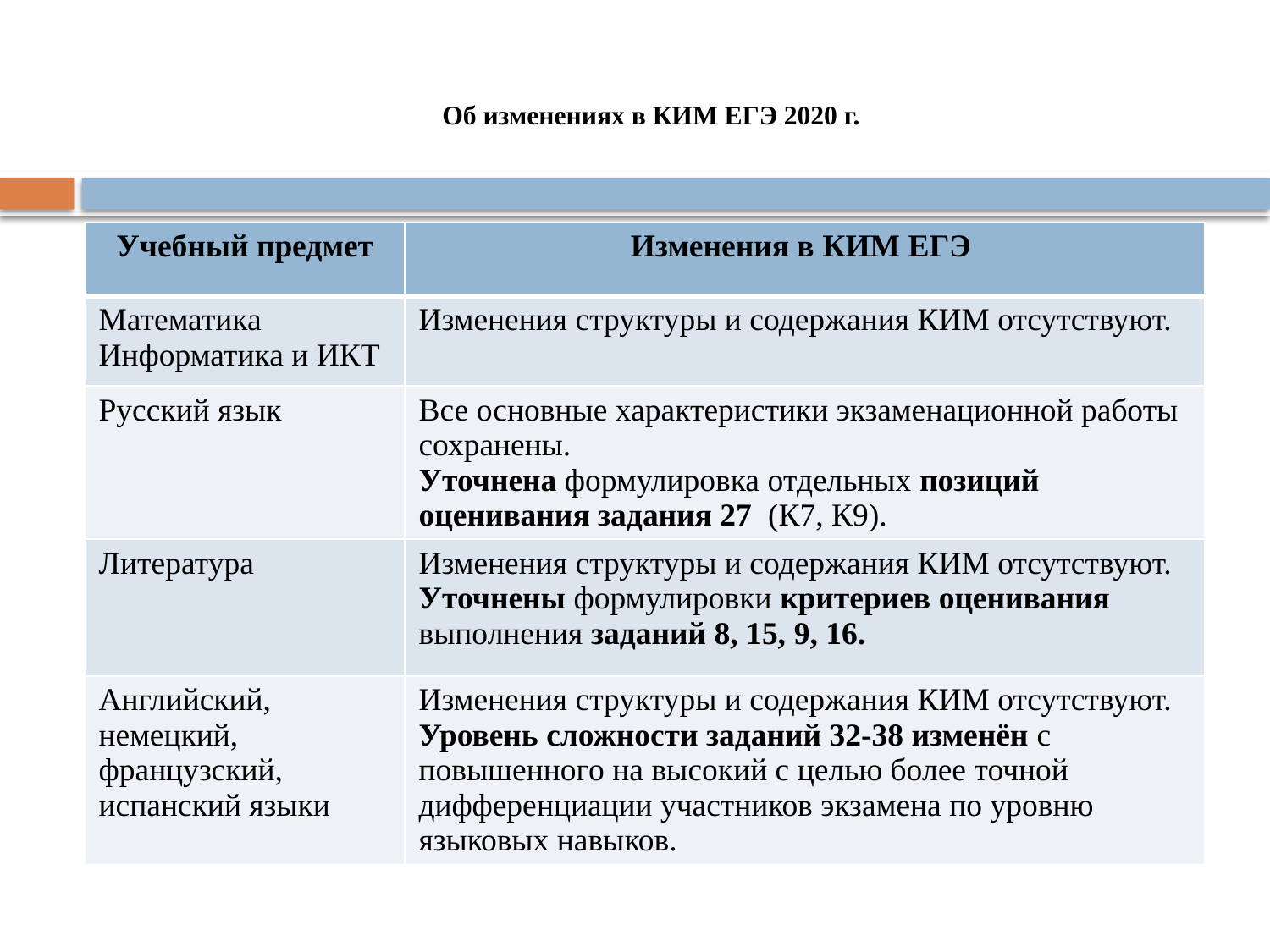

# Об изменениях в КИМ ЕГЭ 2020 г.
| Учебный предмет | Изменения в КИМ ЕГЭ |
| --- | --- |
| Математика Информатика и ИКТ | Изменения структуры и содержания КИМ отсутствуют. |
| Русский язык | Все основные характеристики экзаменационной работы сохранены. Уточнена формулировка отдельных позиций оценивания задания 27 (К7, К9). |
| Литература | Изменения структуры и содержания КИМ отсутствуют. Уточнены формулировки критериев оценивания выполнения заданий 8, 15, 9, 16. |
| Английский, немецкий, французский, испанский языки | Изменения структуры и содержания КИМ отсутствуют. Уровень сложности заданий 32-38 изменён с повышенного на высокий с целью более точной дифференциации участников экзамена по уровню языковых навыков. |